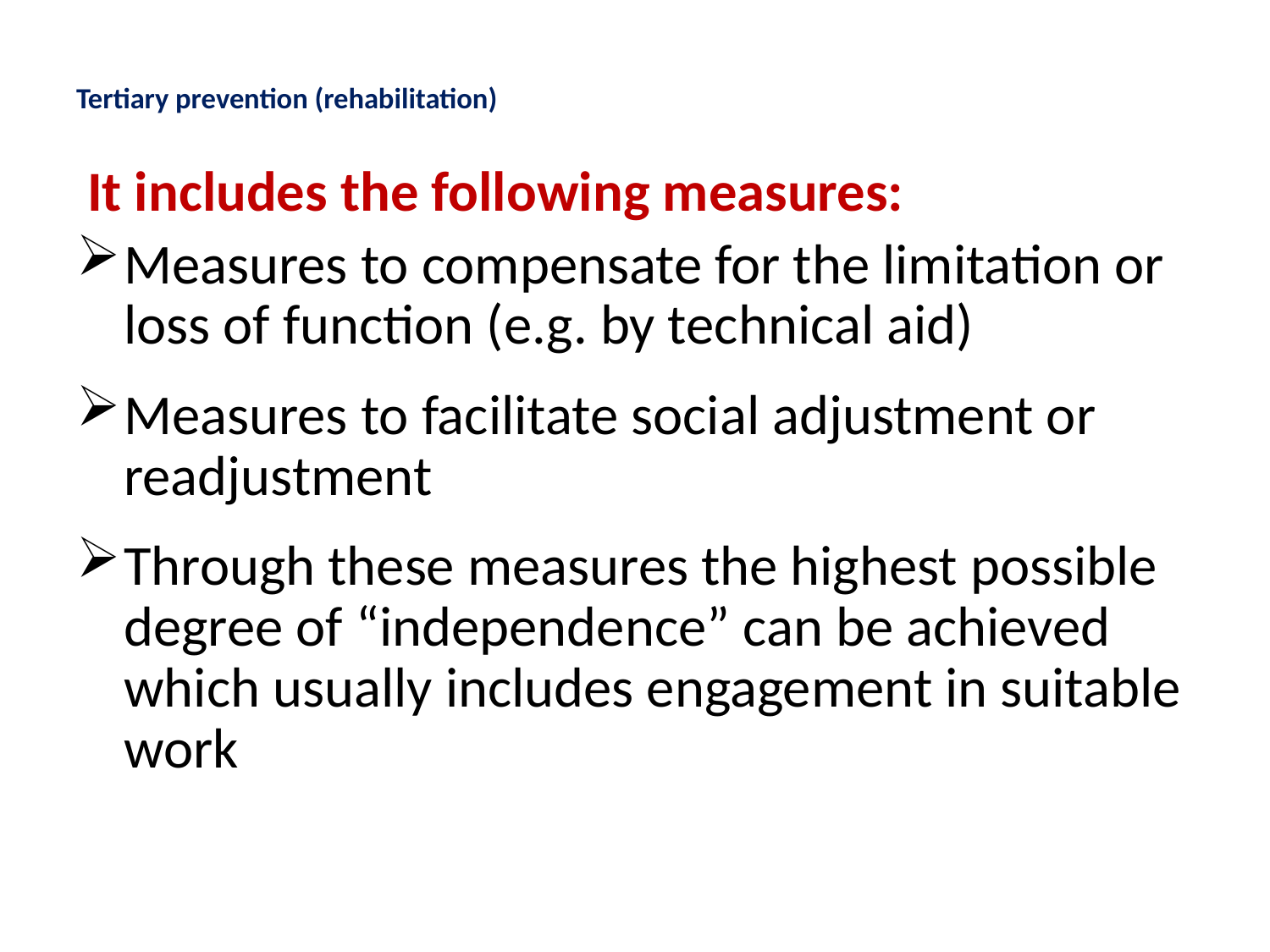

# Tertiary prevention (rehabilitation)
 It includes the following measures:
Measures to compensate for the limitation or loss of function (e.g. by technical aid)

Measures to facilitate social adjustment or readjustment

Through these measures the highest possible degree of “independence” can be achieved which usually includes engagement in suitable work